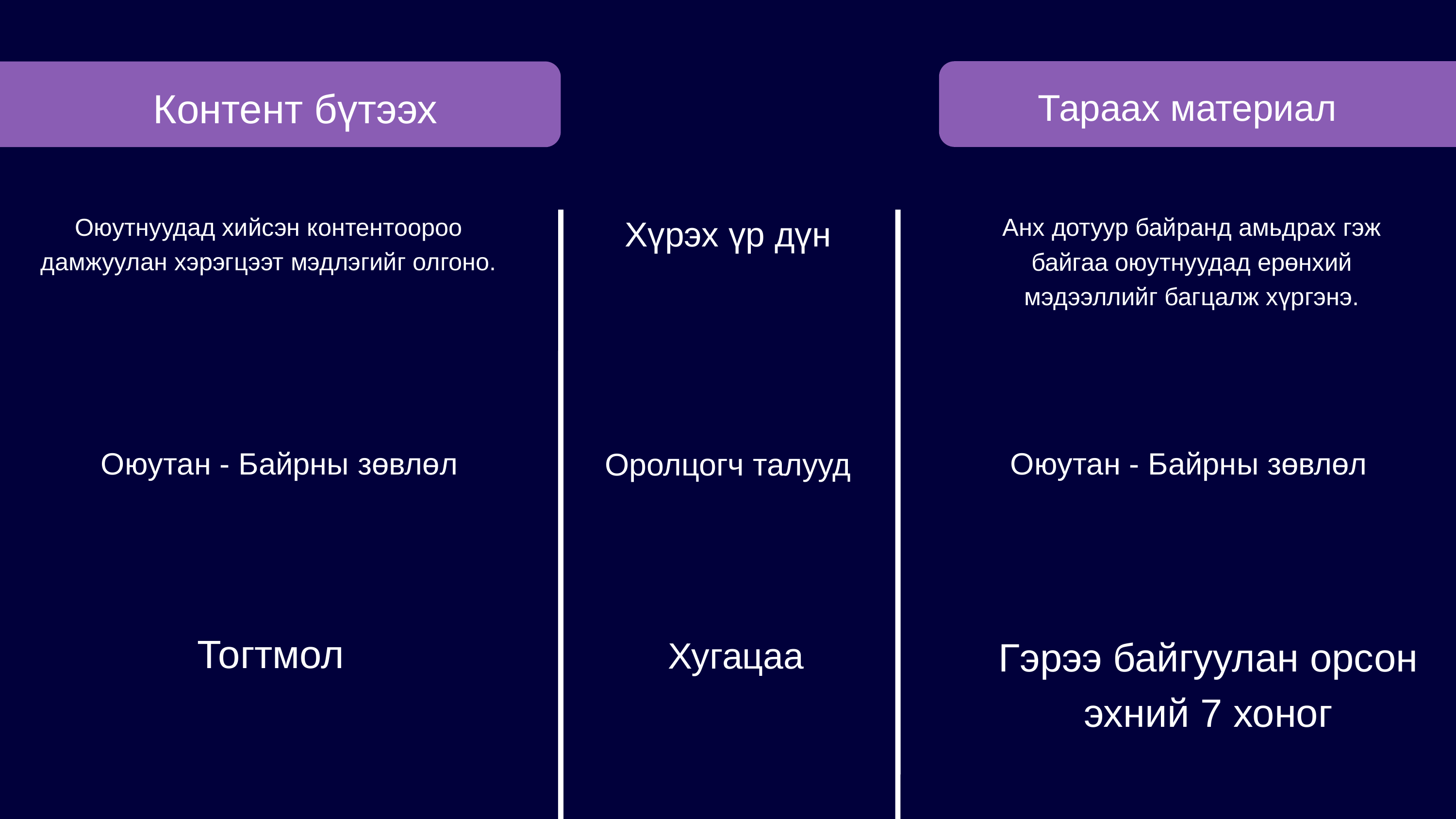

Контент бүтээх
Тараах материал
Хүрэх үр дүн
Оюутнуудад хийсэн контентоороо дамжуулан хэрэгцээт мэдлэгийг олгоно.
Анх дотуур байранд амьдрах гэж байгаа оюутнуудад ерөнхий мэдээллийг багцалж хүргэнэ.

Оюутан - Байрны зөвлөл
Оролцогч талууд
Оюутан - Байрны зөвлөл
Тогтмол
Гэрээ байгуулан орсон эхний 7 хоног
Хугацаа